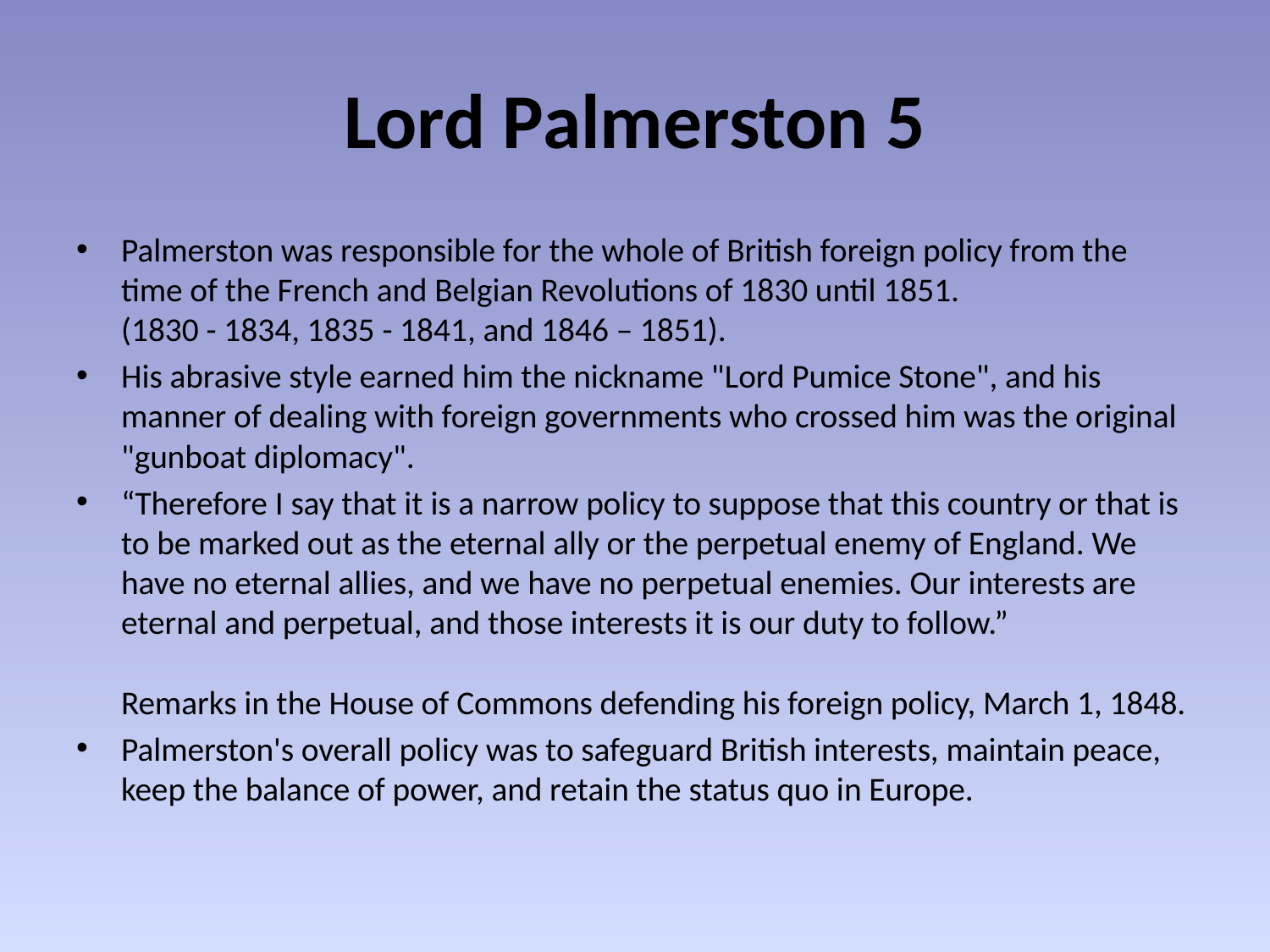

# Lord Palmerston 5
Palmerston was responsible for the whole of British foreign policy from the time of the French and Belgian Revolutions of 1830 until 1851.
(1830 - 1834, 1835 - 1841, and 1846 – 1851).
His abrasive style earned him the nickname "Lord Pumice Stone", and his manner of dealing with foreign governments who crossed him was the original "gunboat diplomacy".
“Therefore I say that it is a narrow policy to suppose that this country or that is to be marked out as the eternal ally or the perpetual enemy of England. We have no eternal allies, and we have no perpetual enemies. Our interests are eternal and perpetual, and those interests it is our duty to follow.” 
Remarks in the House of Commons defending his foreign policy, March 1, 1848.
Palmerston's overall policy was to safeguard British interests, maintain peace, keep the balance of power, and retain the status quo in Europe.